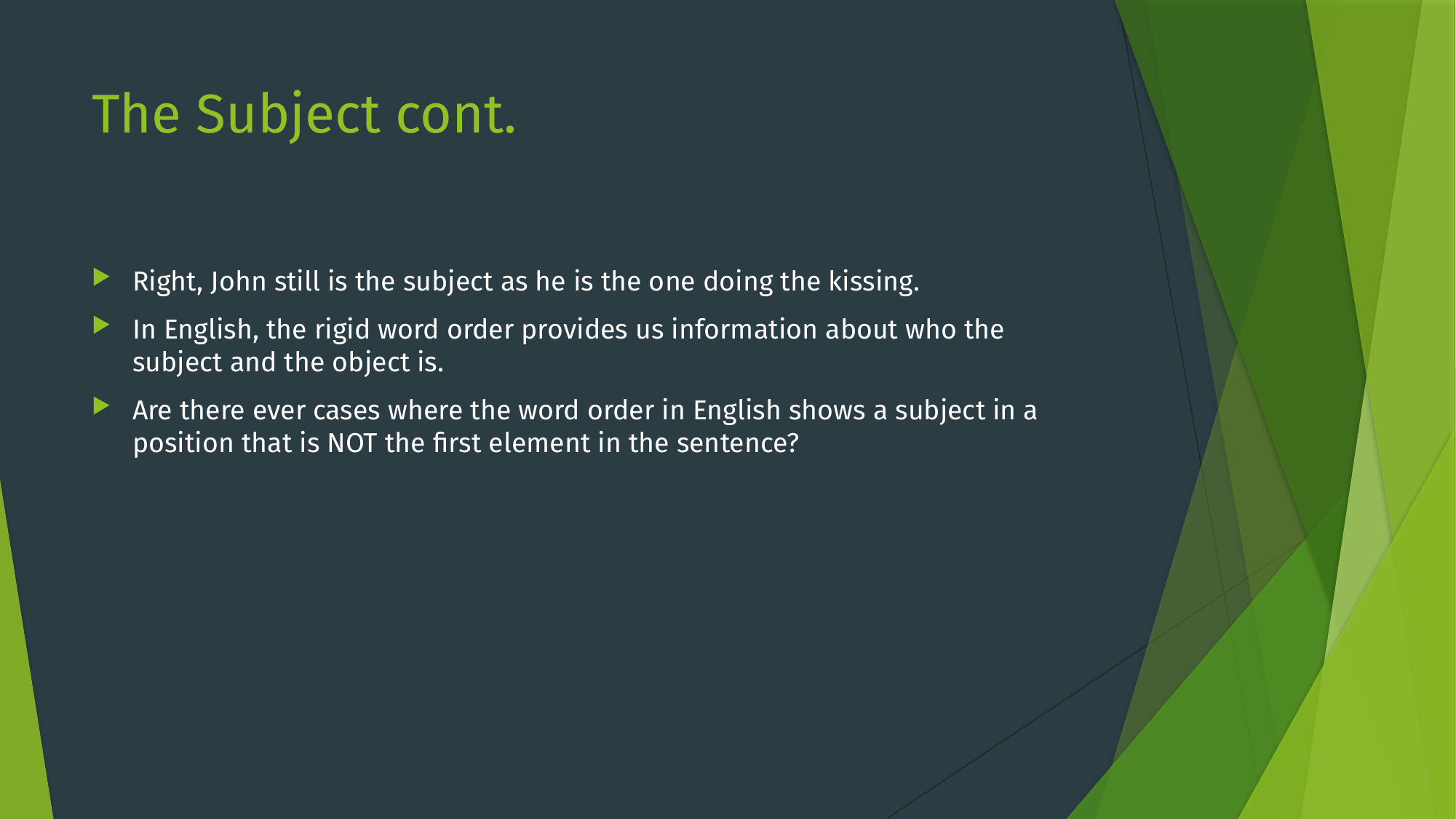

# The Subject cont.
Right, John still is the subject as he is the one doing the kissing.
In English, the rigid word order provides us information about who the subject and the object is.
Are there ever cases where the word order in English shows a subject in a position that is NOT the first element in the sentence?